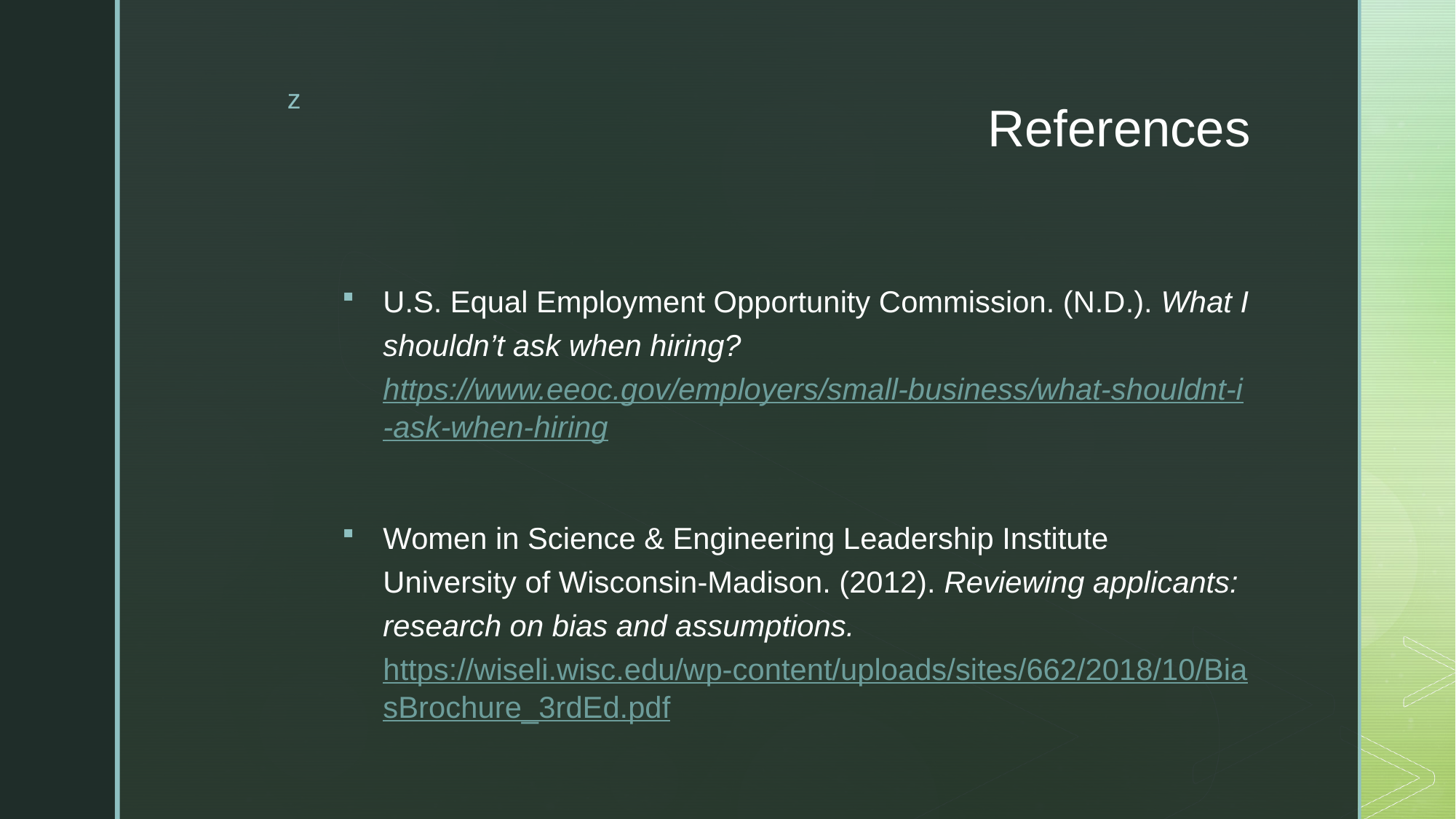

# References
U.S. Equal Employment Opportunity Commission. (N.D.). What I shouldn’t ask when hiring? https://www.eeoc.gov/employers/small-business/what-shouldnt-i-ask-when-hiring
Women in Science & Engineering Leadership Institute University of Wisconsin-Madison. (2012). Reviewing applicants: research on bias and assumptions. https://wiseli.wisc.edu/wp-content/uploads/sites/662/2018/10/BiasBrochure_3rdEd.pdf